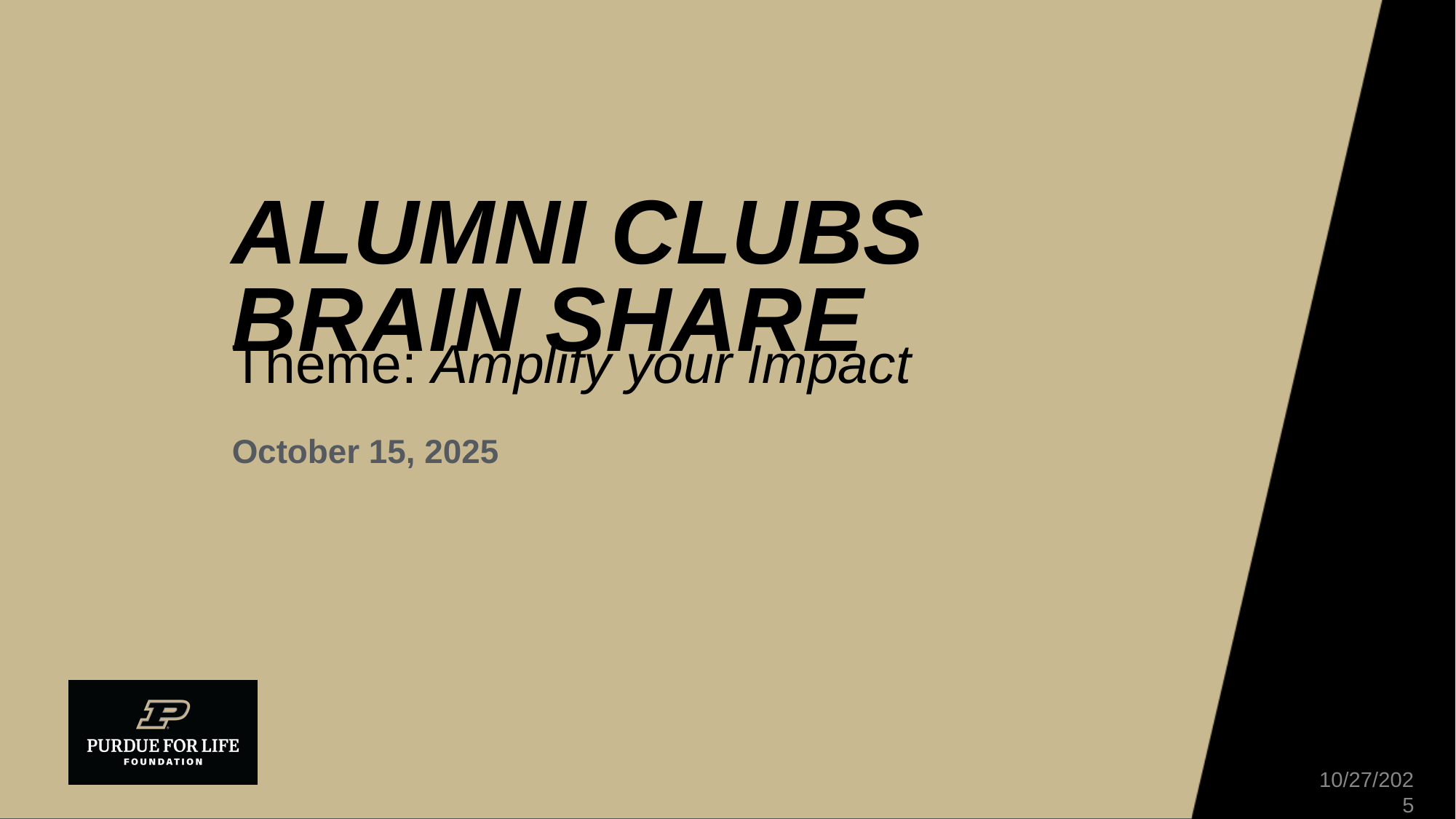

# Alumni clubs Brain share
Theme: Amplify your Impact
October 15, 2025
10/27/2025